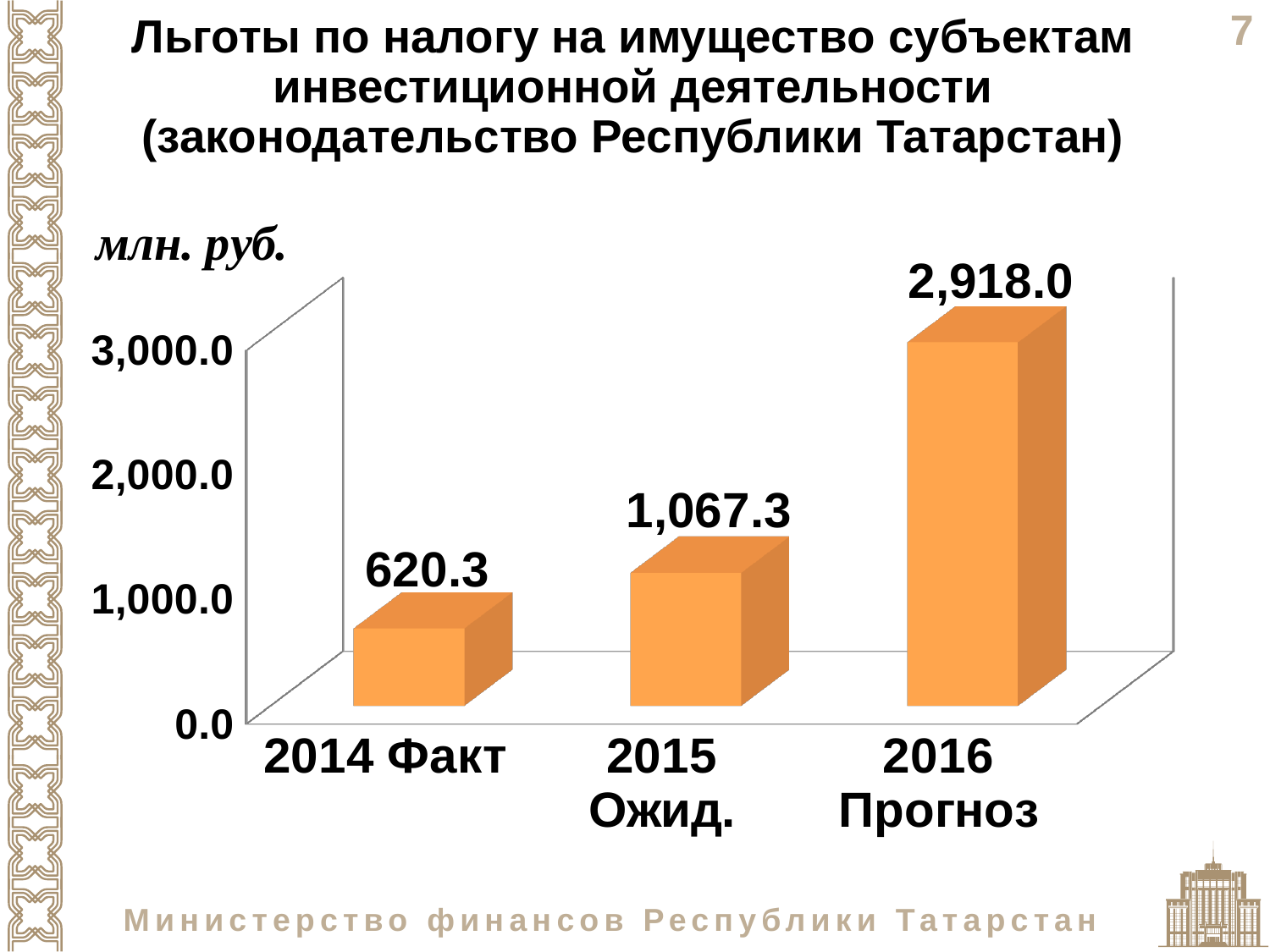

Льготы по налогу на имущество субъектам инвестиционной деятельности
(законодательство Республики Татарстан)

[unsupported chart]